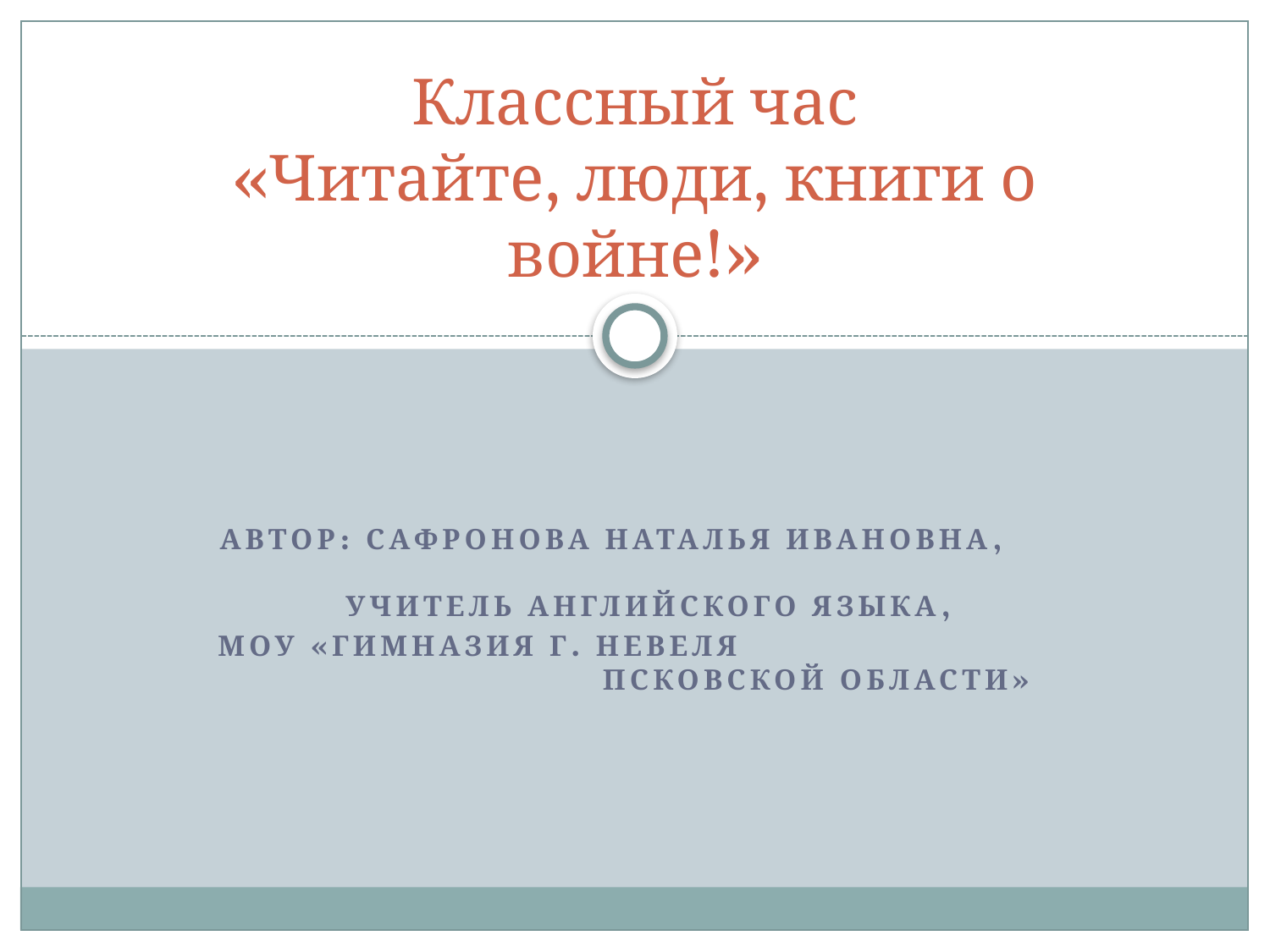

# Классный час «Читайте, люди, книги о войне!»
Автор: Сафронова Наталья Ивановна,                                                                     учитель английского языка,
МОУ «Гимназия г. Невеля                                                           Псковской области»